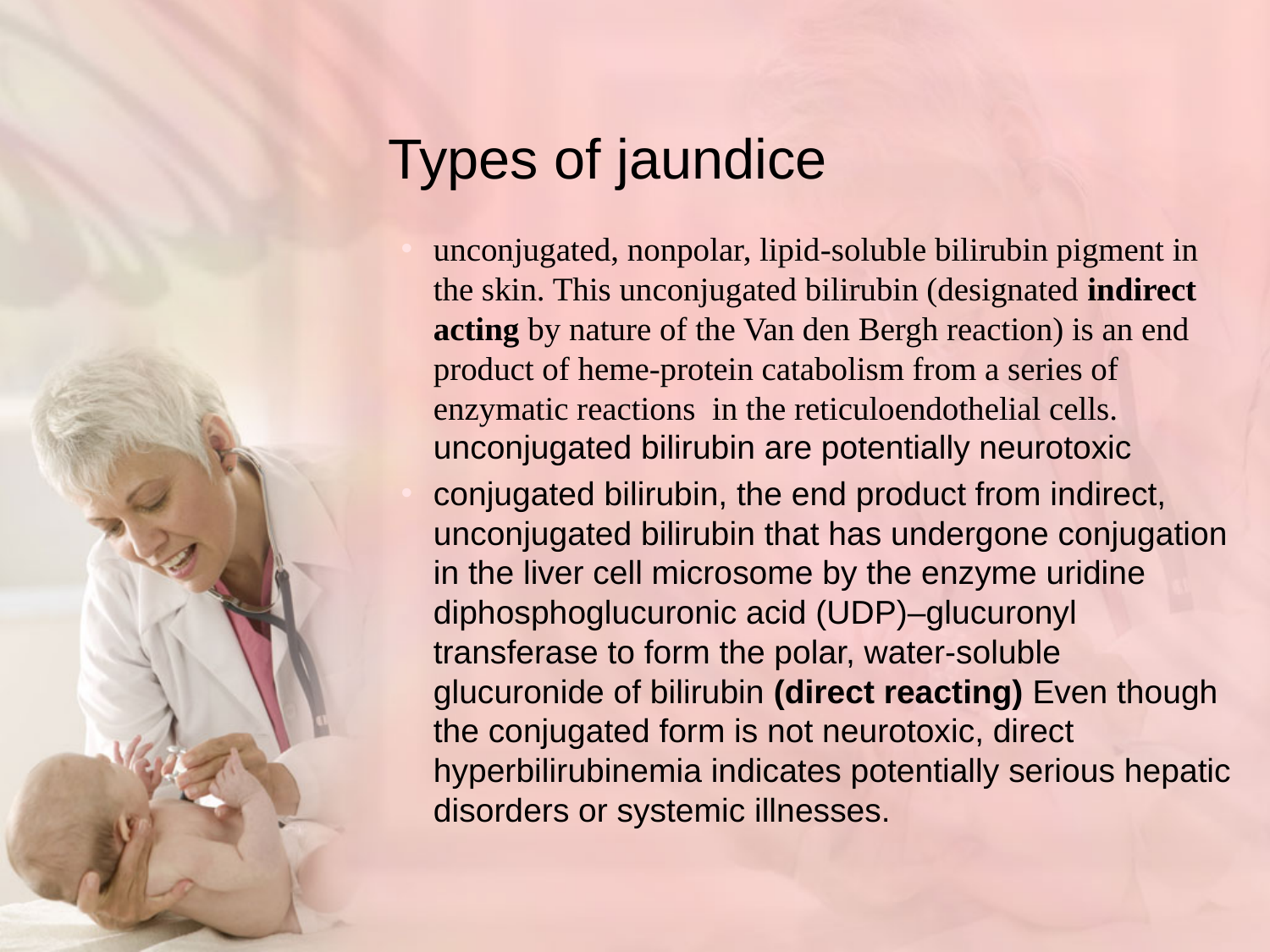

# Types of jaundice
unconjugated, nonpolar, lipid-soluble bilirubin pigment in the skin. This unconjugated bilirubin (designated indirect acting by nature of the Van den Bergh reaction) is an end product of heme-protein catabolism from a series of enzymatic reactions  in the reticuloendothelial cells. unconjugated bilirubin are potentially neurotoxic
conjugated bilirubin, the end product from indirect, unconjugated bilirubin that has undergone conjugation in the liver cell microsome by the enzyme uridine diphosphoglucuronic acid (UDP)–glucuronyl transferase to form the polar, water-soluble glucuronide of bilirubin (direct reacting) Even though the conjugated form is not neurotoxic, direct hyperbilirubinemia indicates potentially serious hepatic disorders or systemic illnesses.